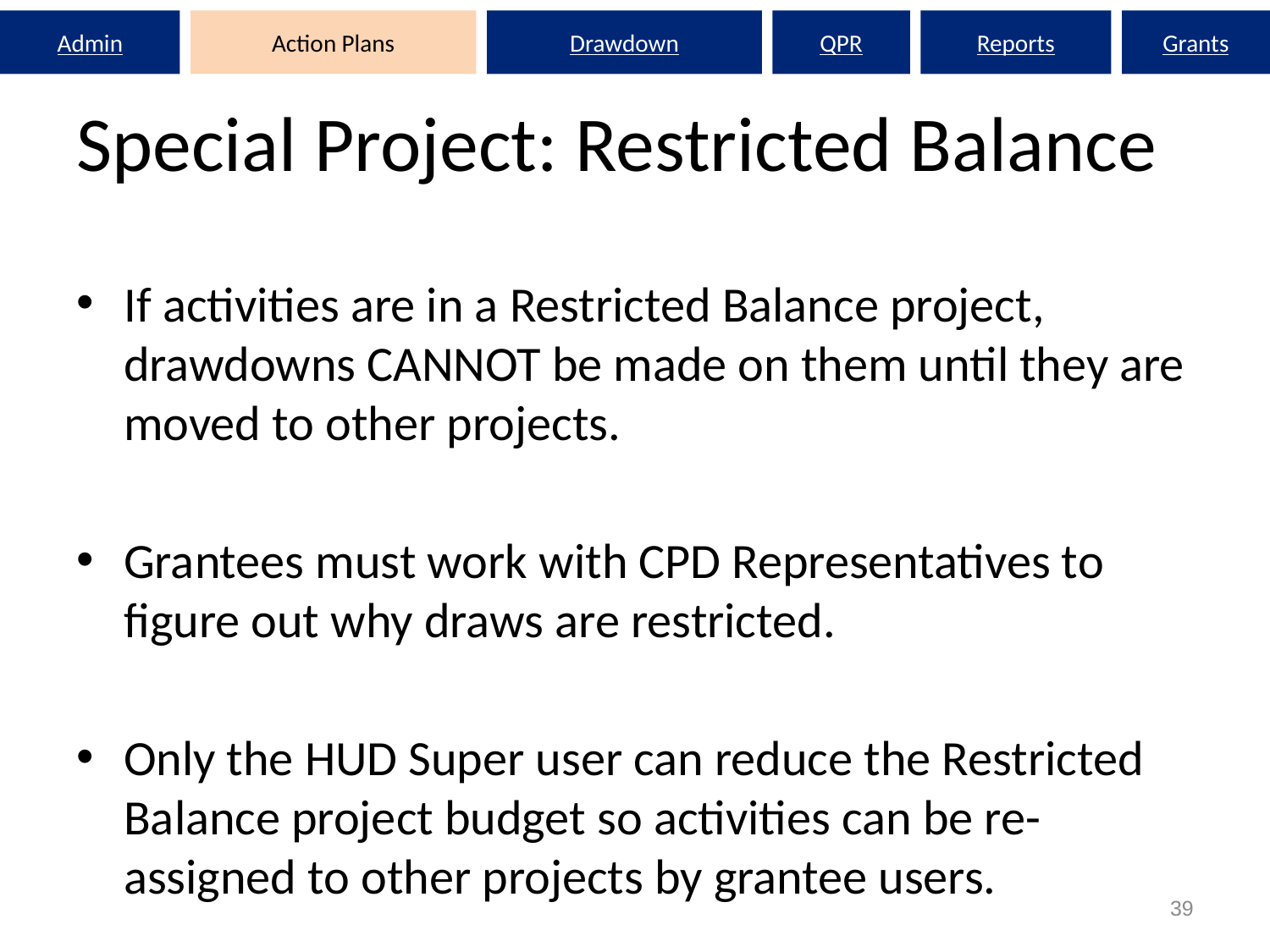

Admin
Action Plans
Drawdown
QPR
Reports
Grants
# Special Project: Restricted Balance
If activities are in a Restricted Balance project, drawdowns CANNOT be made on them until they are moved to other projects.

Grantees must work with CPD Representatives to figure out why draws are restricted.

Only the HUD Super user can reduce the Restricted Balance project budget so activities can be re-assigned to other projects by grantee users.

39